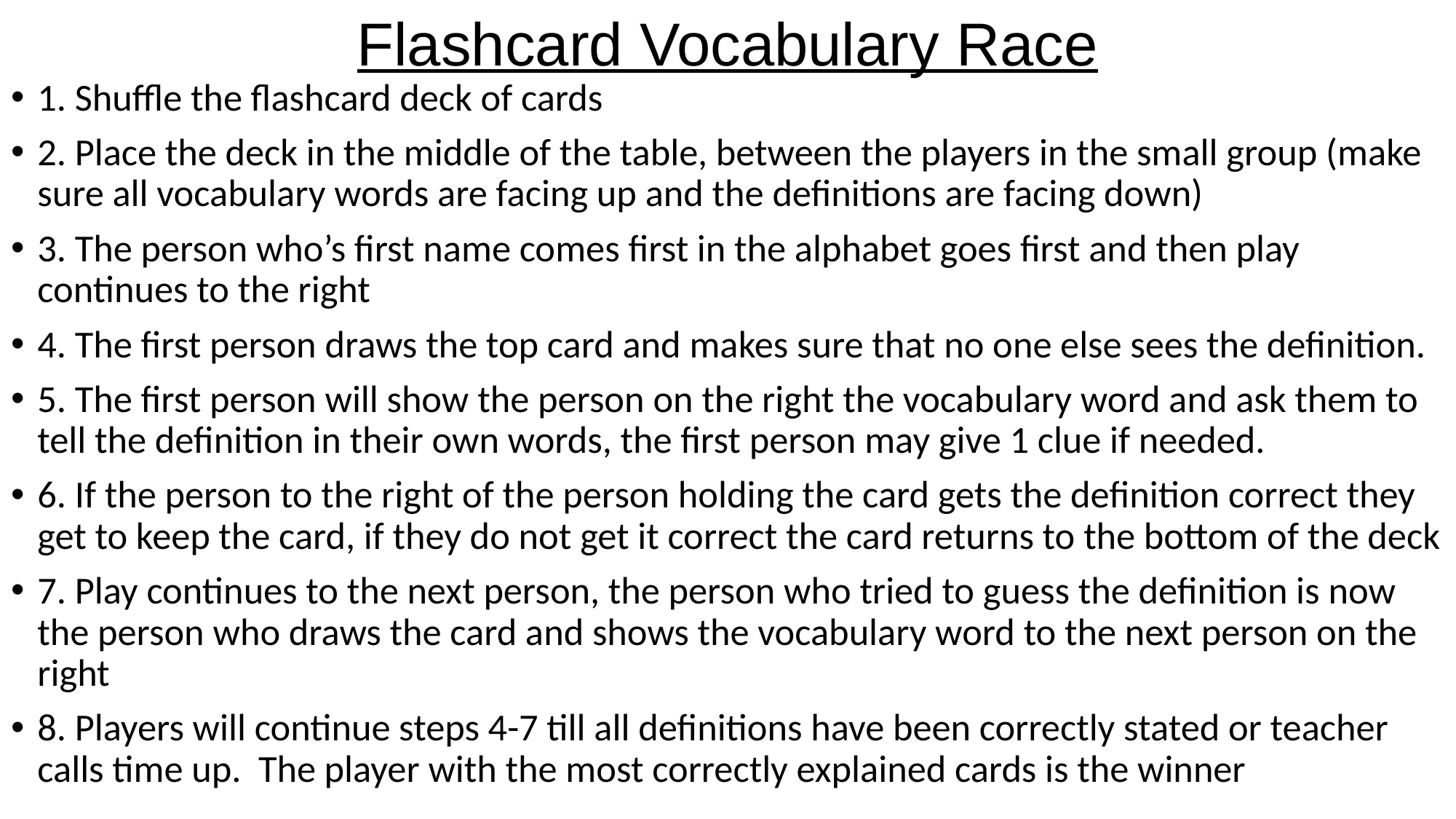

Flashcard Vocabulary Race
1. Shuffle the flashcard deck of cards
2. Place the deck in the middle of the table, between the players in the small group (make sure all vocabulary words are facing up and the definitions are facing down)
3. The person who’s first name comes first in the alphabet goes first and then play continues to the right
4. The first person draws the top card and makes sure that no one else sees the definition.
5. The first person will show the person on the right the vocabulary word and ask them to tell the definition in their own words, the first person may give 1 clue if needed.
6. If the person to the right of the person holding the card gets the definition correct they get to keep the card, if they do not get it correct the card returns to the bottom of the deck
7. Play continues to the next person, the person who tried to guess the definition is now the person who draws the card and shows the vocabulary word to the next person on the right
8. Players will continue steps 4-7 till all definitions have been correctly stated or teacher calls time up.  The player with the most correctly explained cards is the winner